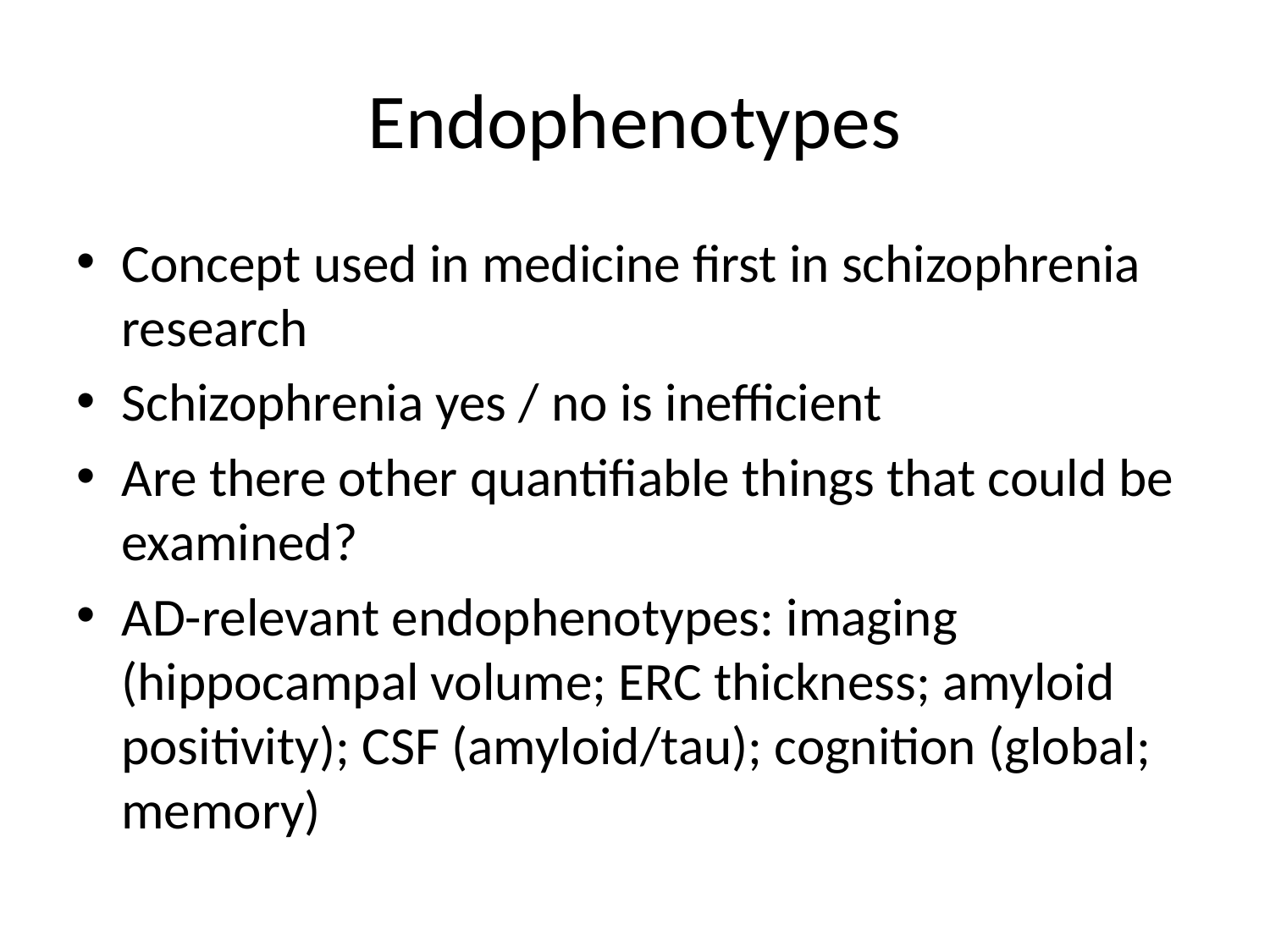

# Endophenotypes
Concept used in medicine first in schizophrenia research
Schizophrenia yes / no is inefficient
Are there other quantifiable things that could be examined?
AD-relevant endophenotypes: imaging (hippocampal volume; ERC thickness; amyloid positivity); CSF (amyloid/tau); cognition (global; memory)